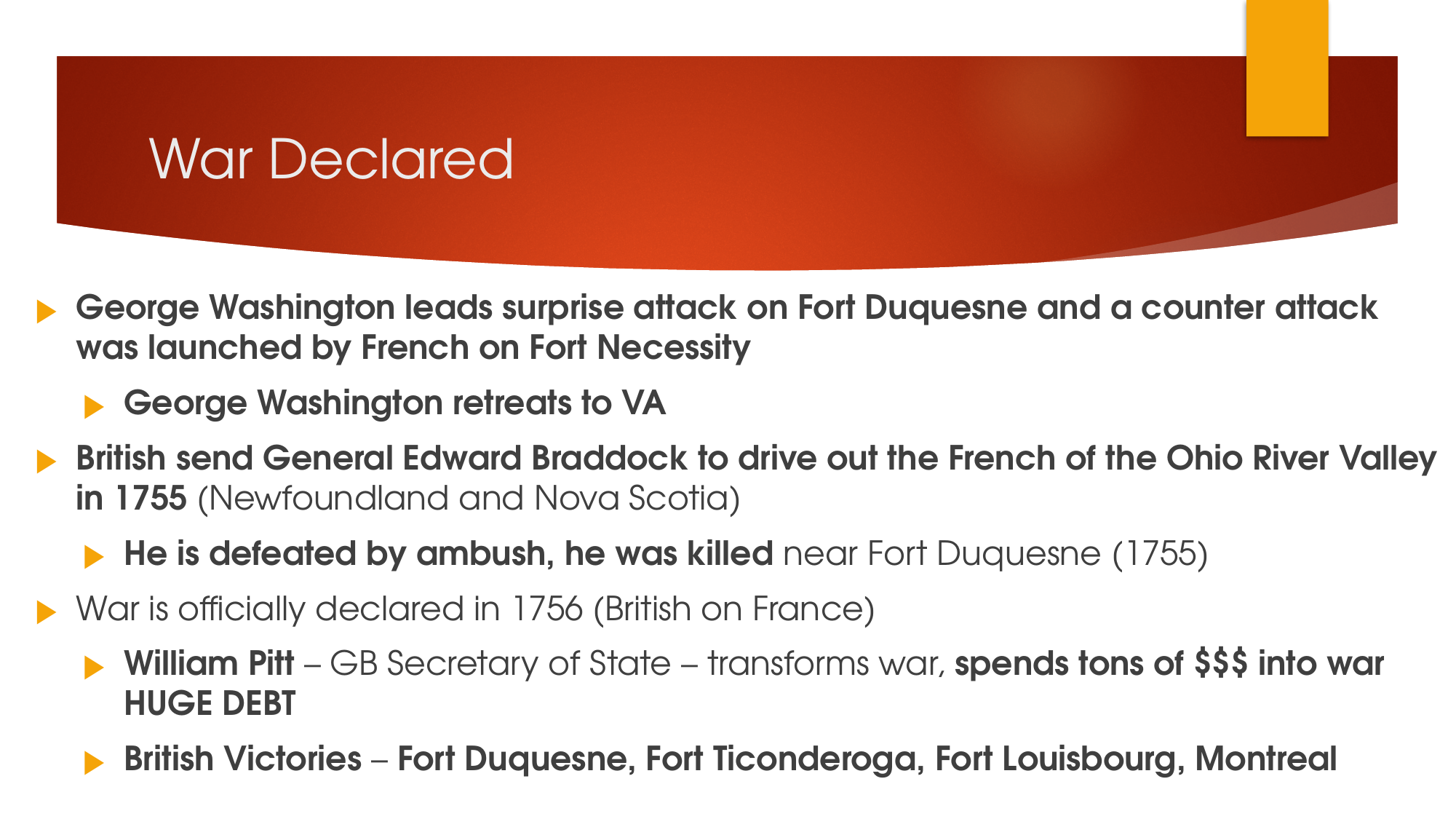

# War Declared
George Washington leads surprise attack on Fort Duquesne and a counter attack was launched by French on Fort Necessity
George Washington retreats to VA
British send General Edward Braddock to drive out the French of the Ohio River Valley in 1755 (Newfoundland and Nova Scotia)
He is defeated by ambush, he was killed near Fort Duquesne (1755)
War is officially declared in 1756 (British on France)
William Pitt – GB Secretary of State – transforms war, spends tons of $$$ into war HUGE DEBT
British Victories – Fort Duquesne, Fort Ticonderoga, Fort Louisbourg, Montreal